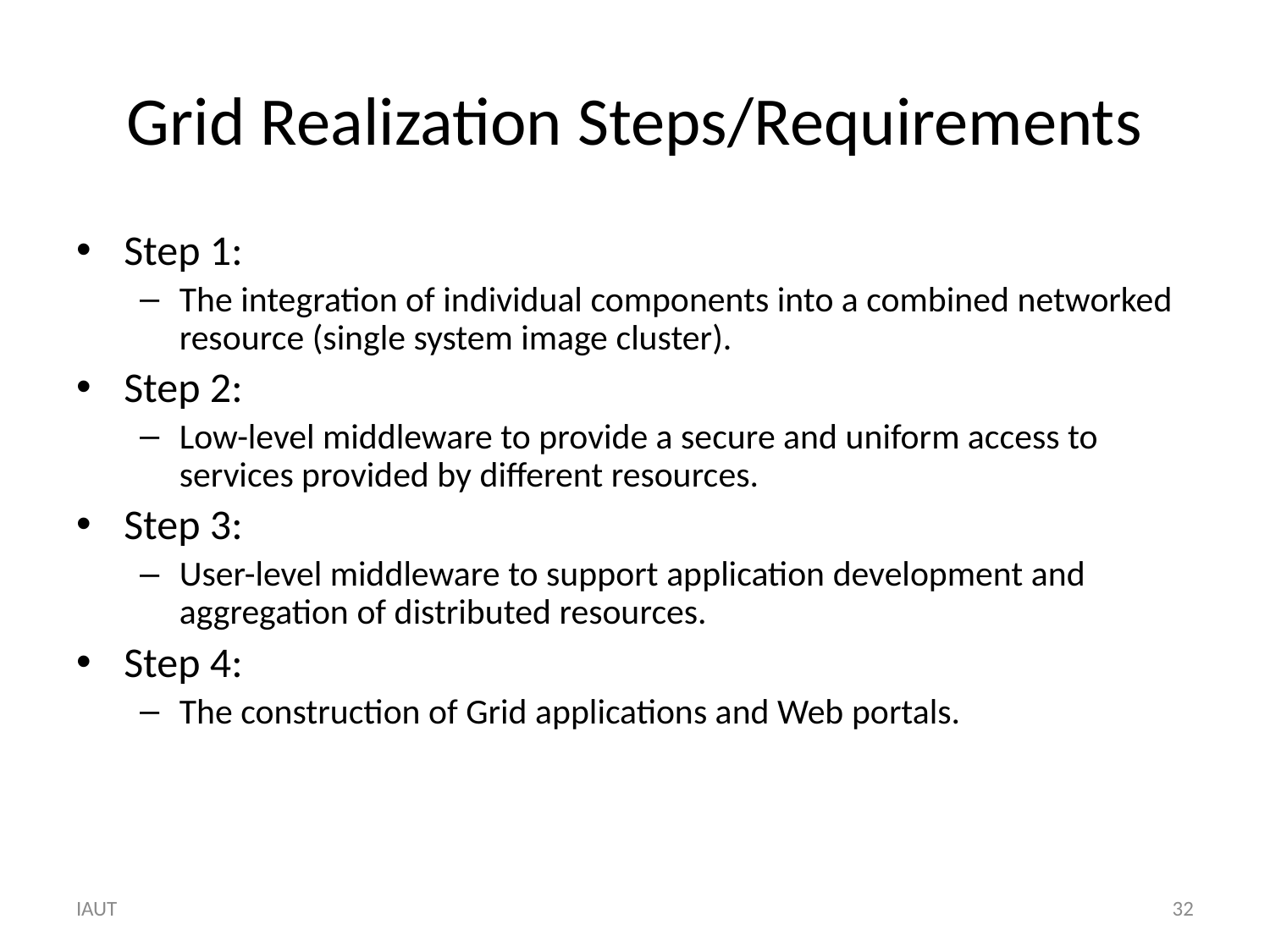

# Grid Realization Steps/Requirements
Step 1:
The integration of individual components into a combined networked resource (single system image cluster).
Step 2:
Low-level middleware to provide a secure and uniform access to services provided by different resources.
Step 3:
User-level middleware to support application development and aggregation of distributed resources.
Step 4:
The construction of Grid applications and Web portals.
IAUT
32